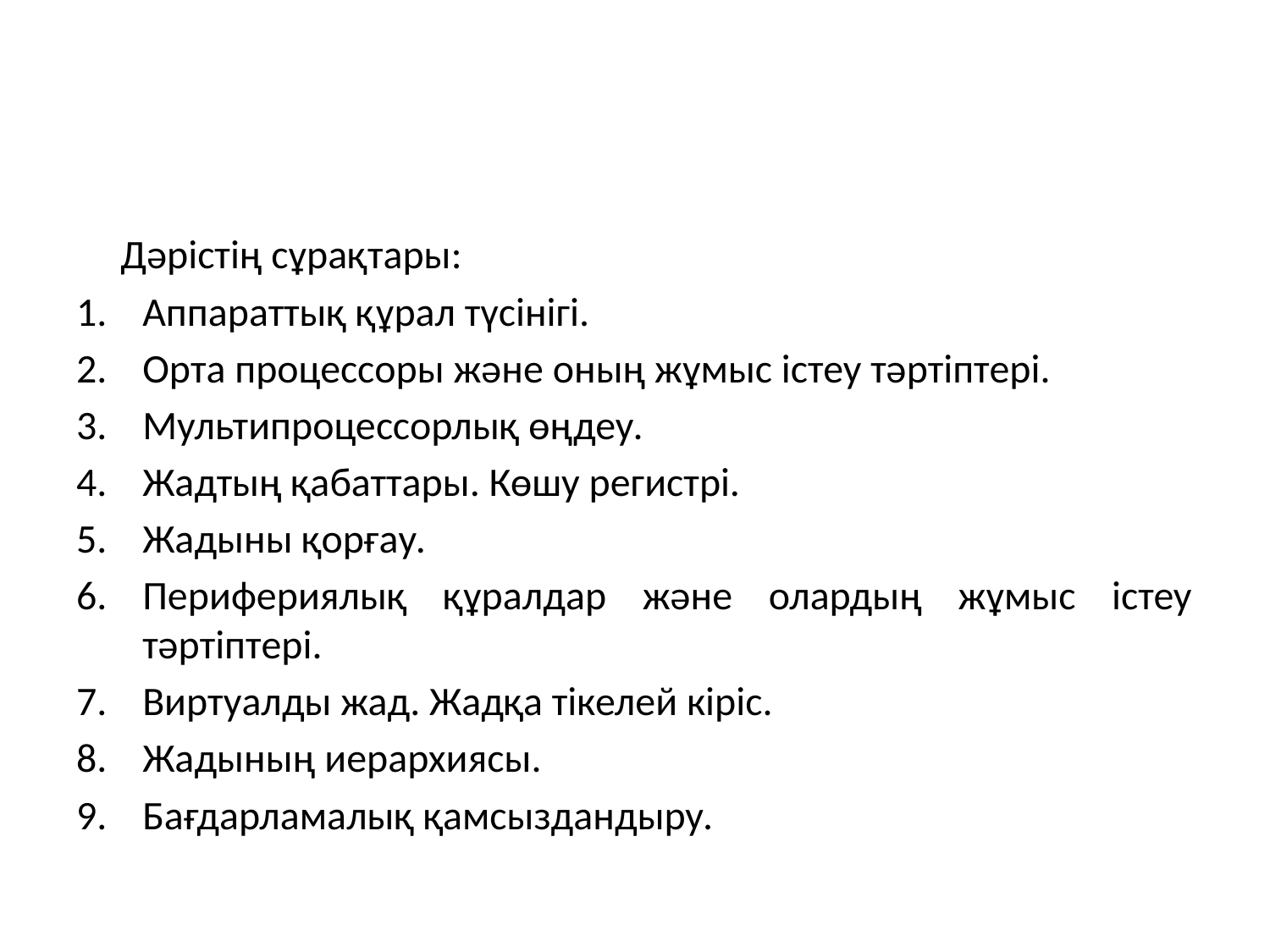

#
		Дәрістің сұрақтары:
Аппараттық құрал түсінігі.
Орта процессоры және оның жұмыс істеу тәртіптері.
Мультипроцессорлық өңдеу.
Жадтың қабаттары. Көшу регистрі.
Жадыны қорғау.
Перифериялық құралдар және олардың жұмыс істеу тәртіптері.
Виртуалды жад. Жадқа тікелей кіріс.
Жадының иерархиясы.
Бағдарламалық қамсыздандыру.